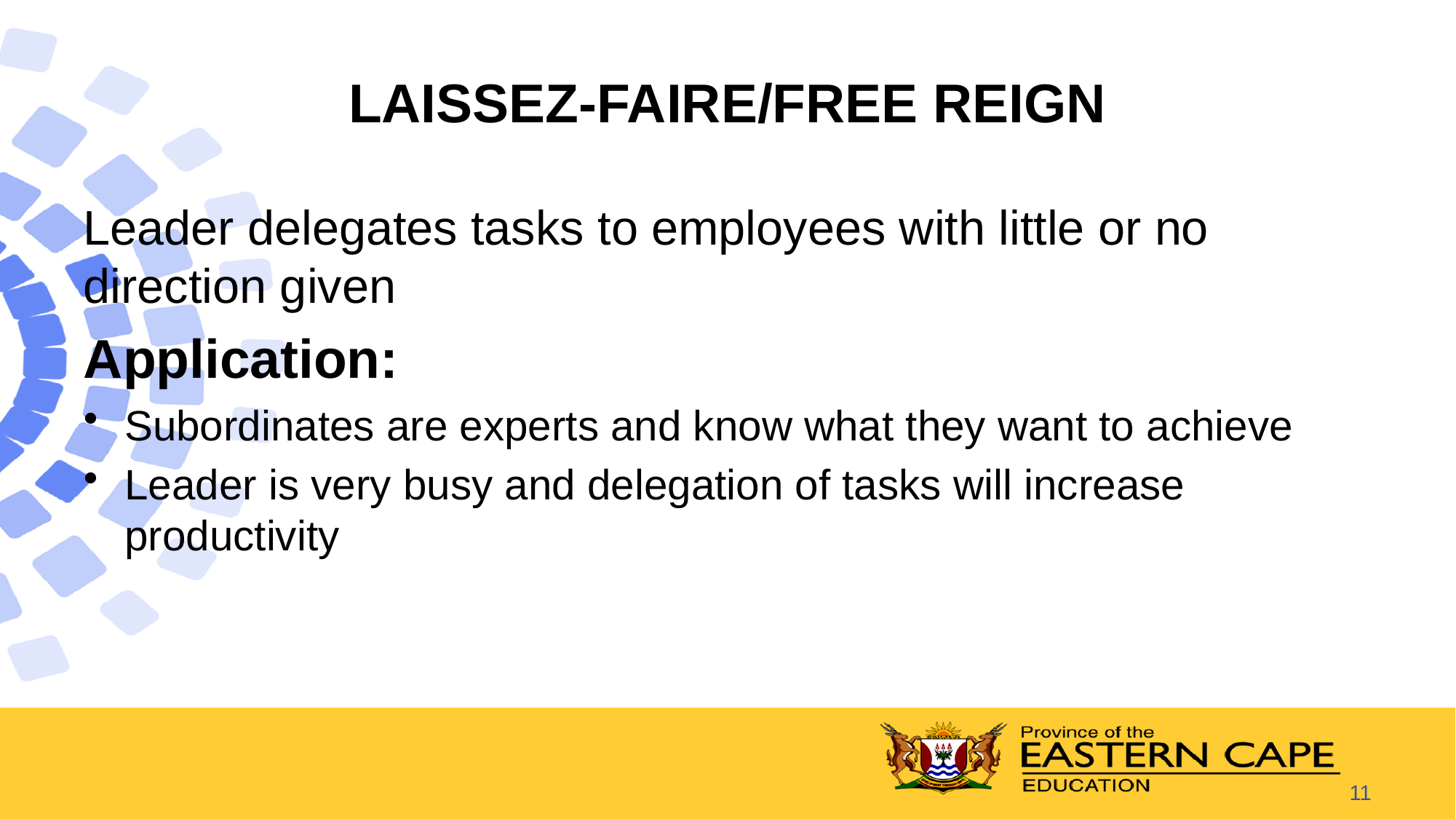

# LAISSEZ-FAIRE/FREE REIGN
Leader delegates tasks to employees with little or no direction given
Application:
Subordinates are experts and know what they want to achieve
Leader is very busy and delegation of tasks will increase productivity
11